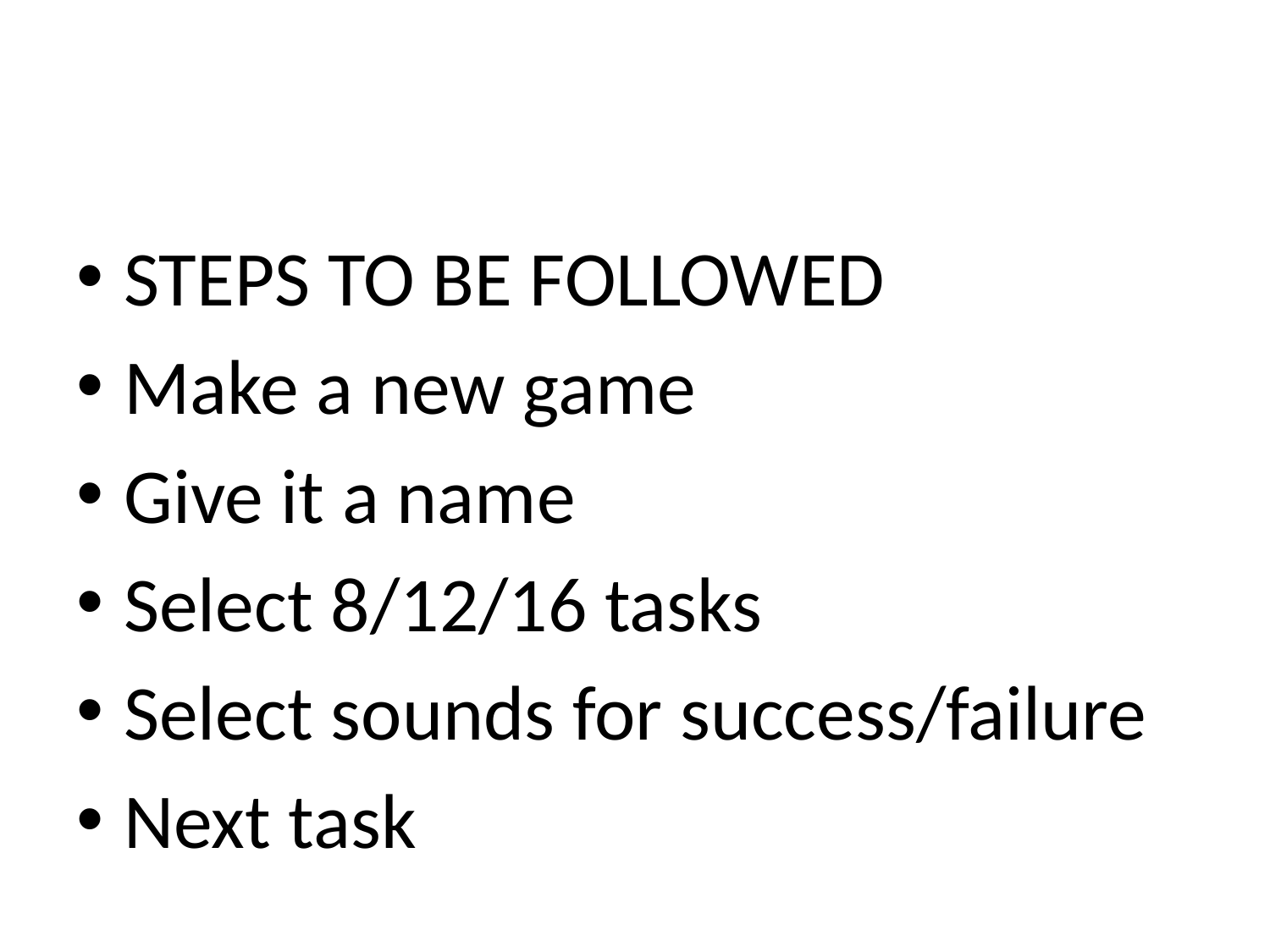

#
STEPS TO BE FOLLOWED
Make a new game
Give it a name
Select 8/12/16 tasks
Select sounds for success/failure
Next task